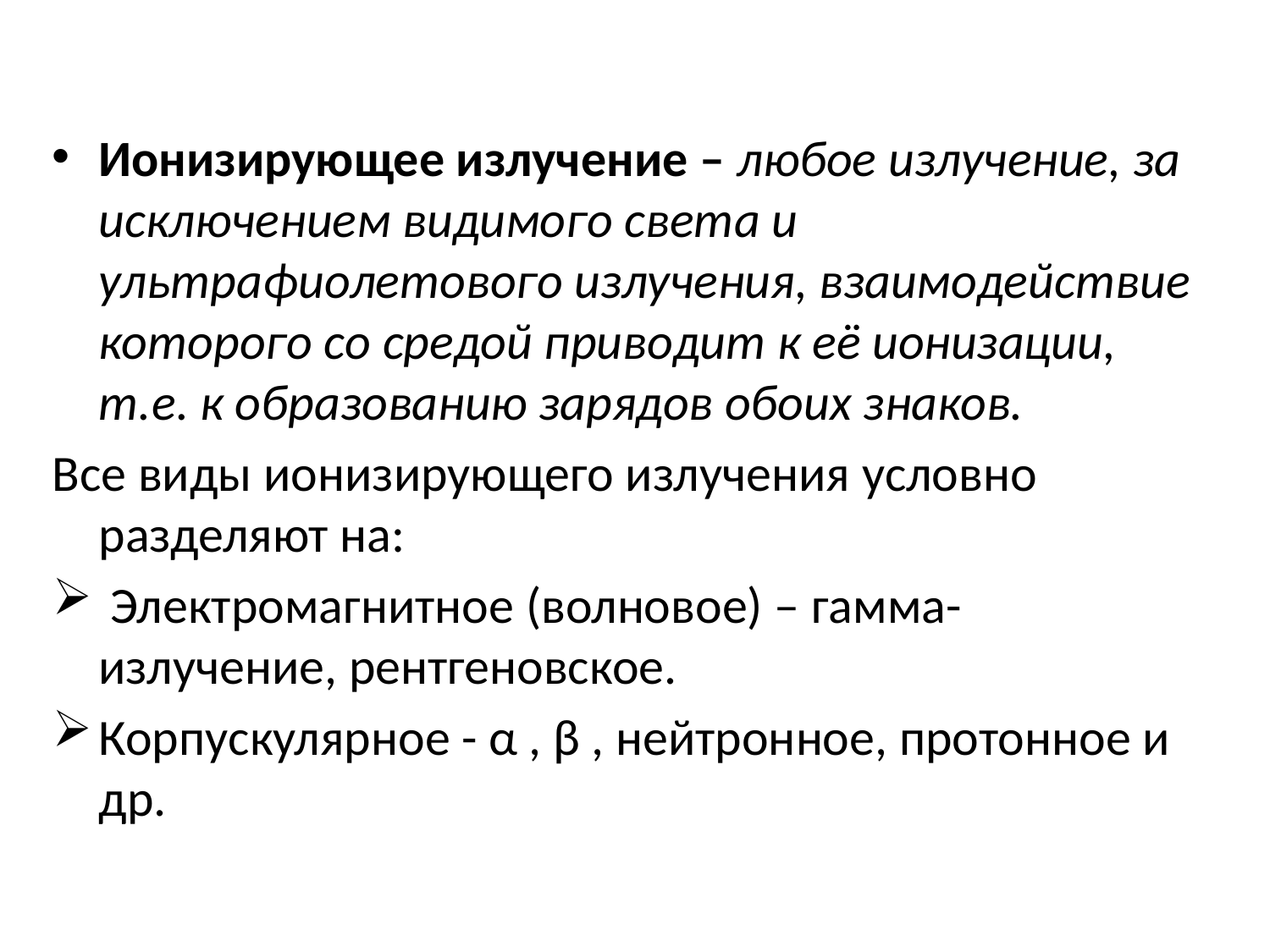

Ионизирующее излучение – любое излучение, за исключением видимого света и ультрафиолетового излучения, взаимодействие которого со средой приводит к её ионизации, т.е. к образованию зарядов обоих знаков.
Все виды ионизирующего излучения условно разделяют на:
 Электромагнитное (волновое) – гамма-излучение, рентгеновское.
Корпускулярное - α , β , нейтронное, протонное и др.